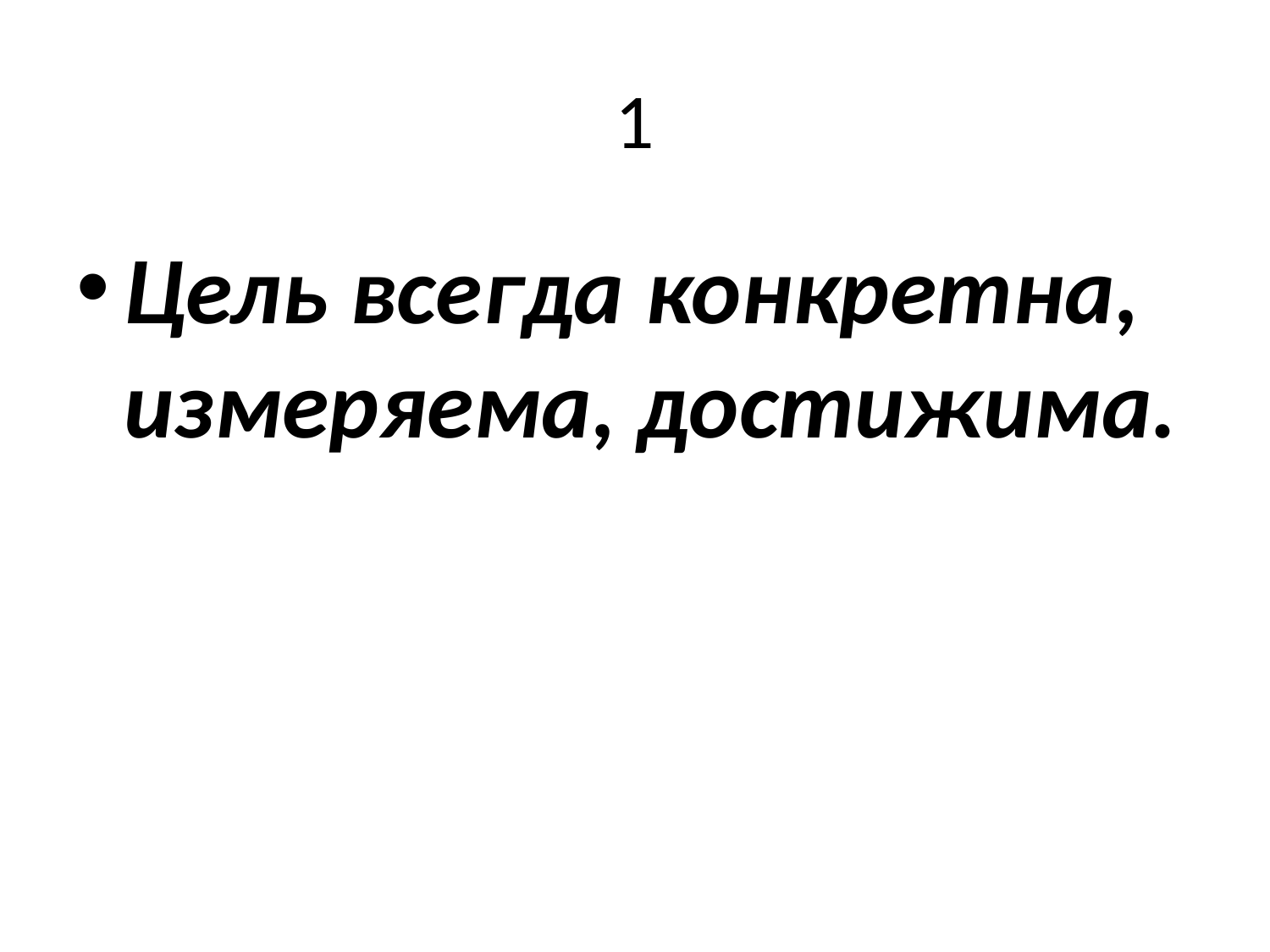

# 1
Цель всегда конкретна, измеряема, достижима.